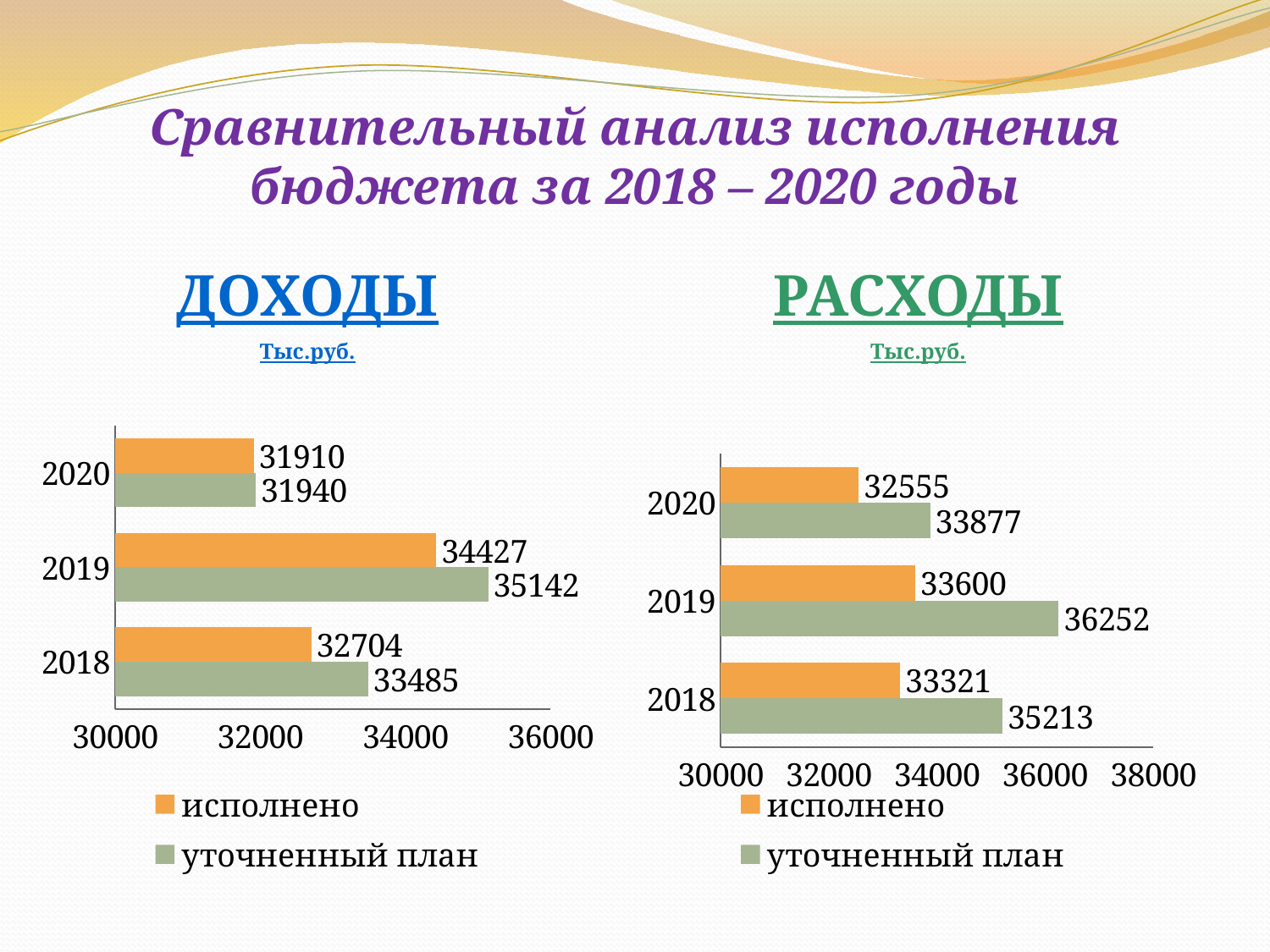

Сравнительный анализ исполнения бюджета за 2018 – 2020 годы
ДОХОДЫ
Тыс.руб.
РАСХОДЫ
Тыс.руб.

### Chart

| Category | уточненный план | исполнено |
|---|---|---|
| 2018 | 33485.0 | 32704.0 |
| 2019 | 35142.0 | 34427.0 |
| 2020 | 31940.0 | 31910.0 |

### Chart

| Category | уточненный план | исполнено |
|---|---|---|
| 2018 | 35213.0 | 33321.0 |
| 2019 | 36252.0 | 33600.0 |
| 2020 | 33877.0 | 32555.0 |